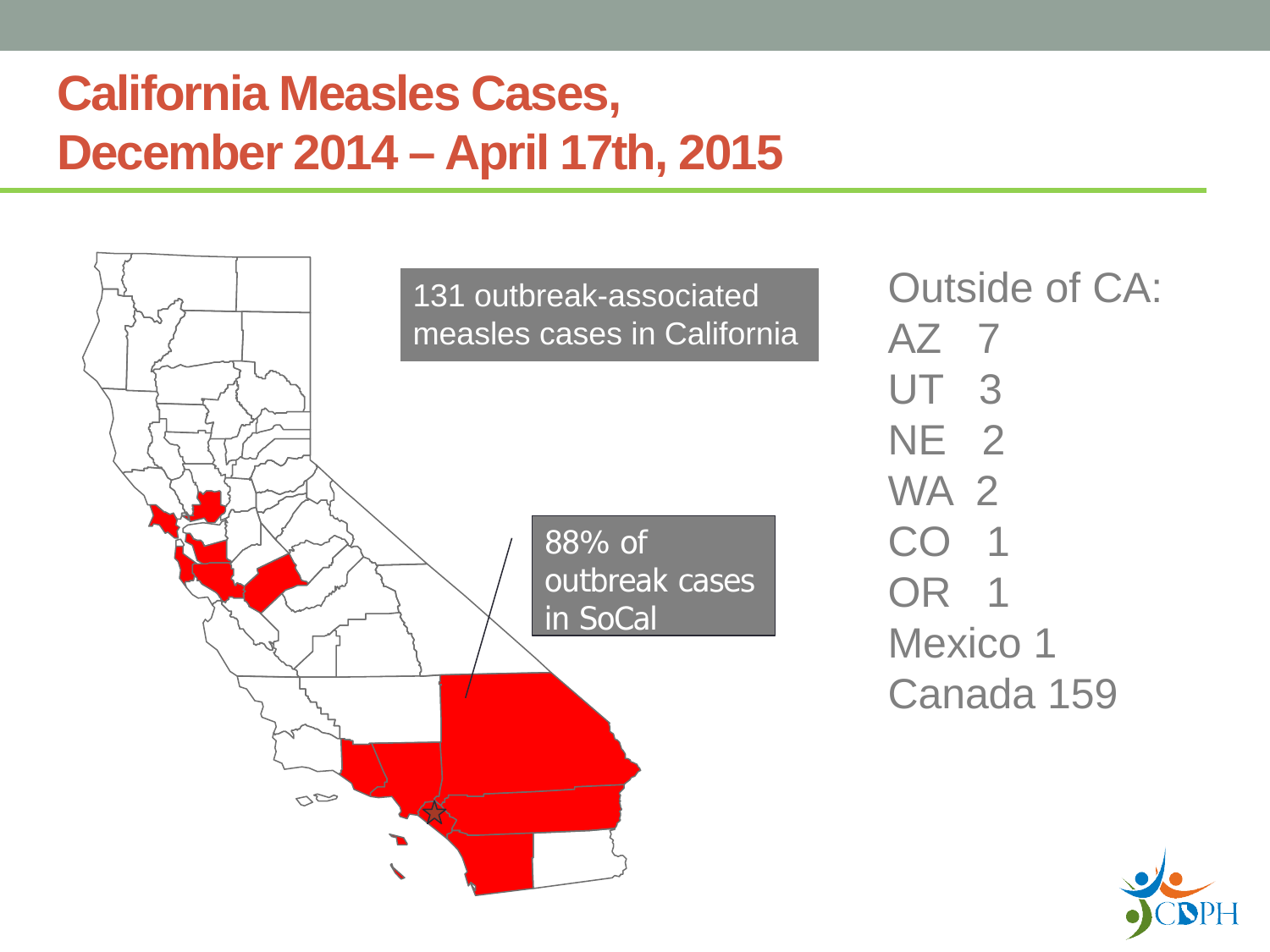

# California Measles Cases, December 2014 – April 17th, 2015

Outside of CA:
AZ   7
UT   3
NE   2
WA  2
CO   1
OR   1
Mexico 1
Canada 159
131 outbreak-associated measles cases in California
88% of outbreak cases in SoCal